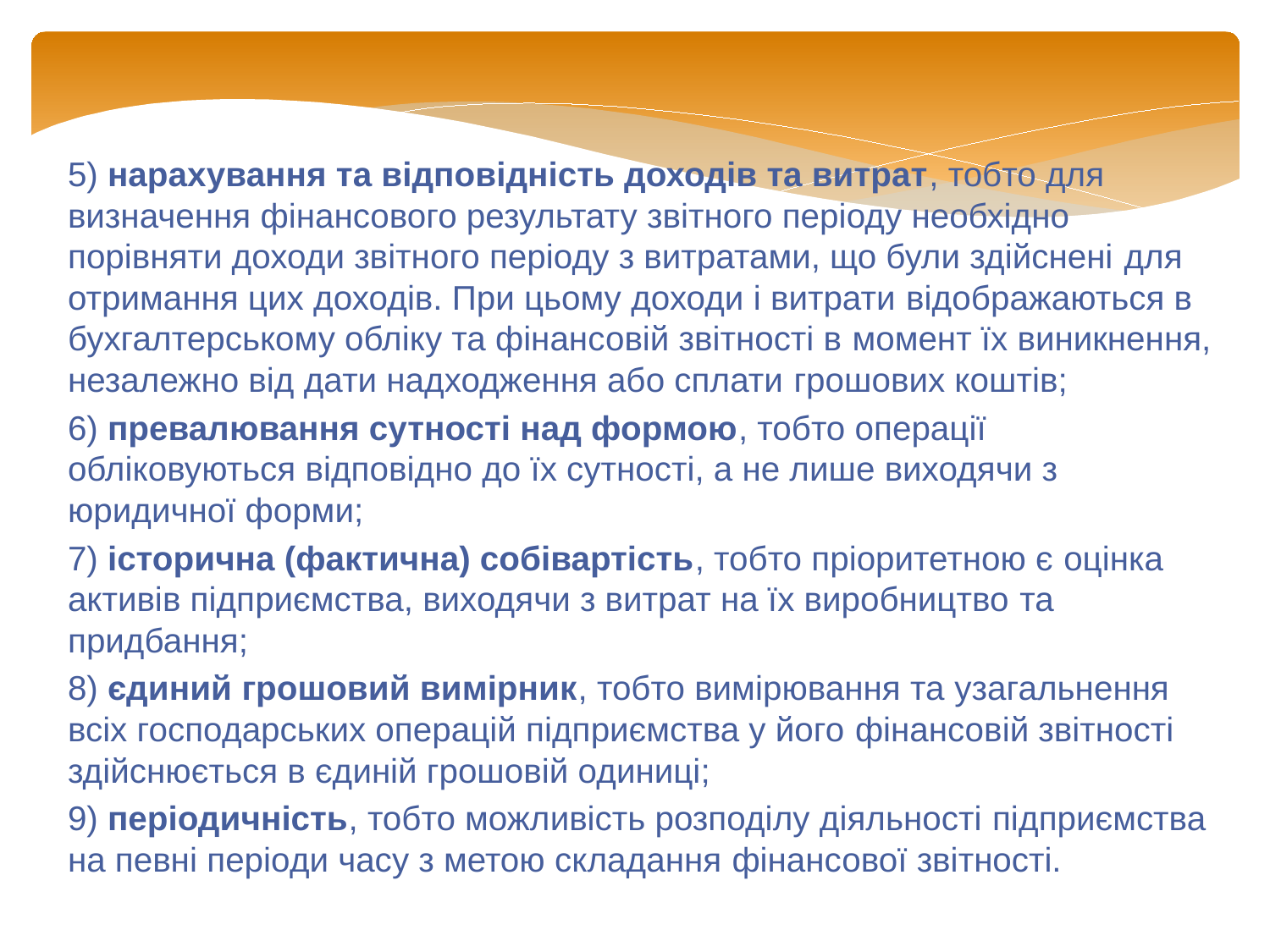

5) нарахування та відповідність доходів та витрат, тобто для визначення фінансового результату звітного періоду необхідно порівняти доходи звітного періоду з витратами, що були здійснені для отримання цих доходів. При цьому доходи і витрати відображаються в бухгалтерському обліку та фінансовій звітності в момент їх виникнення, незалежно від дати надходження або сплати грошових коштів;
6) превалювання сутності над формою, тобто операції обліковуються відповідно до їх сутності, а не лише виходячи з юридичної форми;
7) історична (фактична) собівартість, тобто пріоритетною є оцінка активів підприємства, виходячи з витрат на їх виробництво та придбання;
8) єдиний грошовий вимірник, тобто вимірювання та узагальнення всіх господарських операцій підприємства у його фінансовій звітності здійснюється в єдиній грошовій одиниці;
9) періодичність, тобто можливість розподілу діяльності підприємства на певні періоди часу з метою складання фінансової звітності.